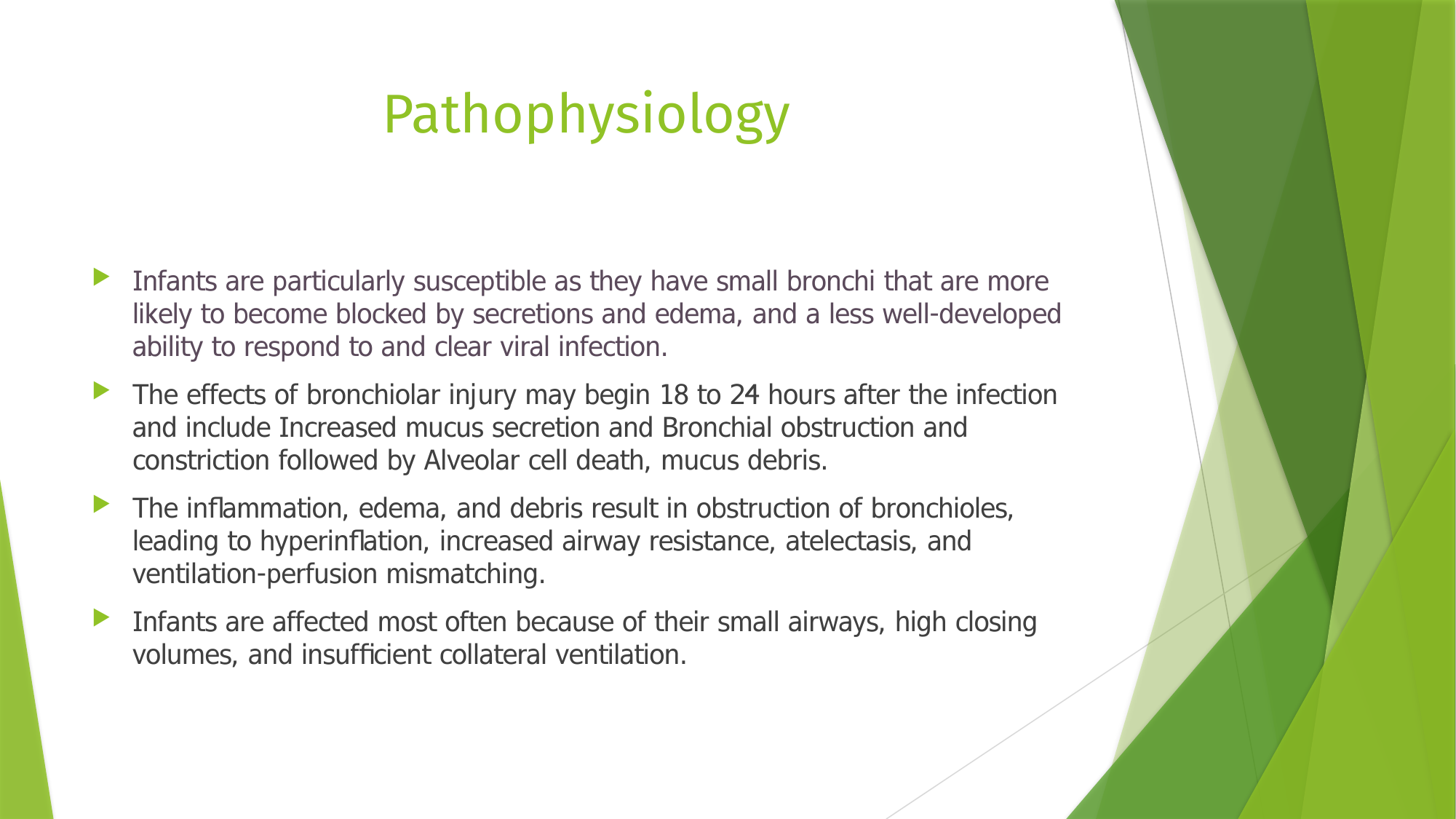

# Pathophysiology
Infants are particularly susceptible as they have small bronchi that are more likely to become blocked by secretions and edema, and a less well-developed ability to respond to and clear viral infection.
The effects of bronchiolar injury may begin 18 to 24 hours after the infection and include Increased mucus secretion and Bronchial obstruction and constriction followed by Alveolar cell death, mucus debris.
The inflammation, edema, and debris result in obstruction of bronchioles, leading to hyperinflation, increased airway resistance, atelectasis, and ventilation-perfusion mismatching.
Infants are affected most often because of their small airways, high closing volumes, and insufficient collateral ventilation.